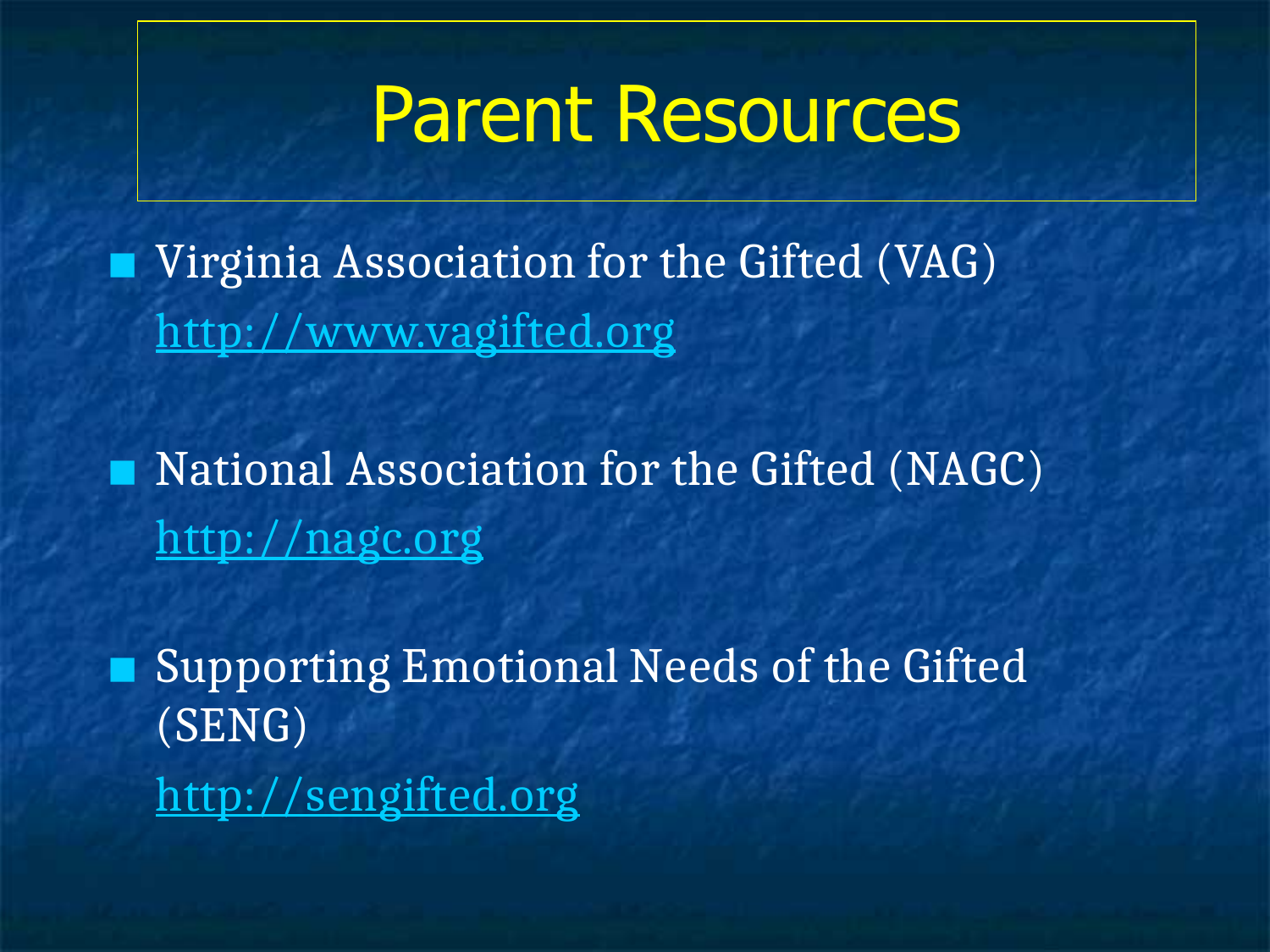

# Parent Resources
Virginia Association for the Gifted (VAG)
	http://www.vagifted.org

National Association for the Gifted (NAGC)
	http://nagc.org
Supporting Emotional Needs of the Gifted (SENG)
	http://sengifted.org